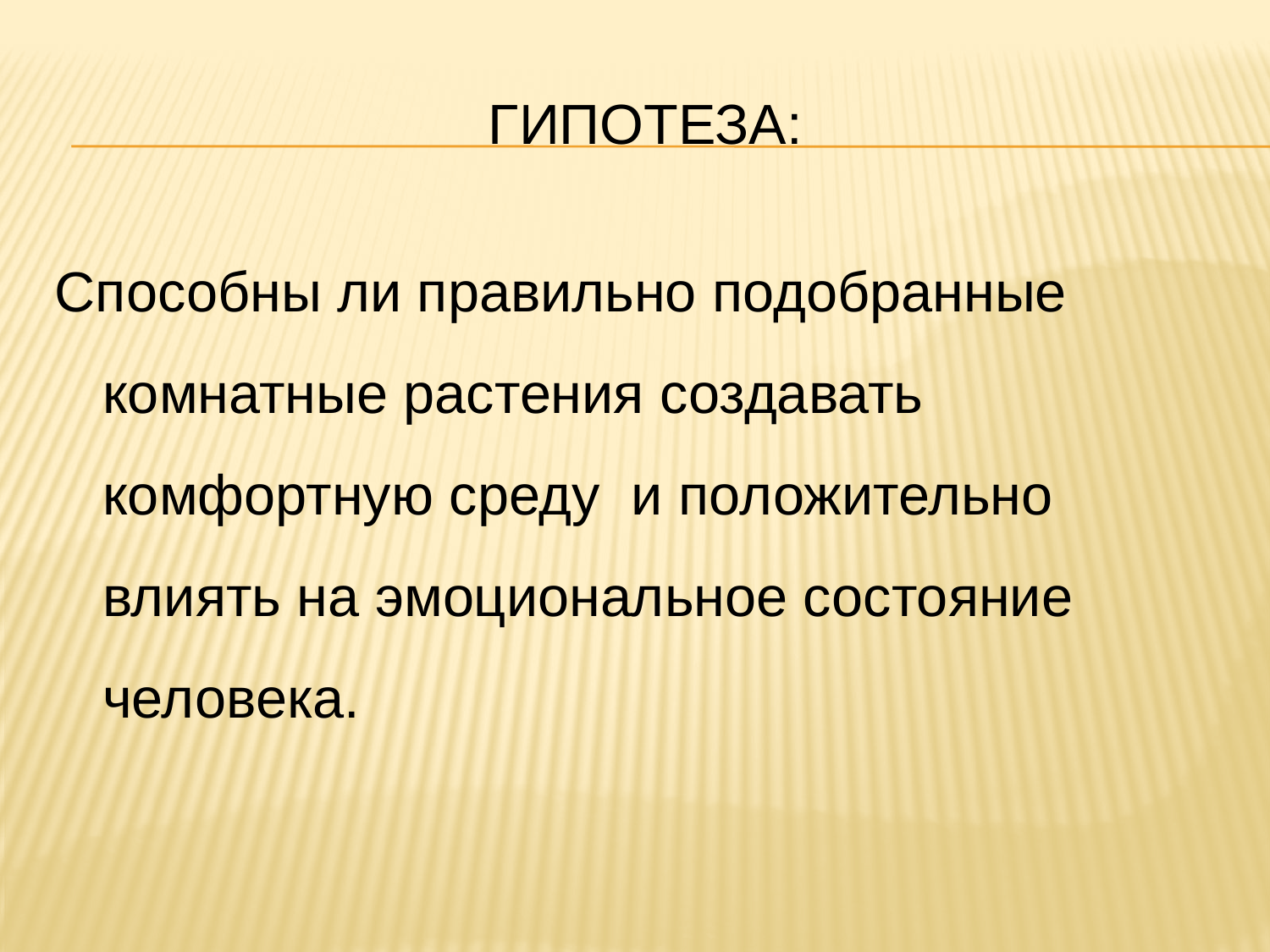

# Гипотеза:
Способны ли правильно подобранные комнатные растения создавать комфортную среду  и положительно влиять на эмоциональное состояние человека.